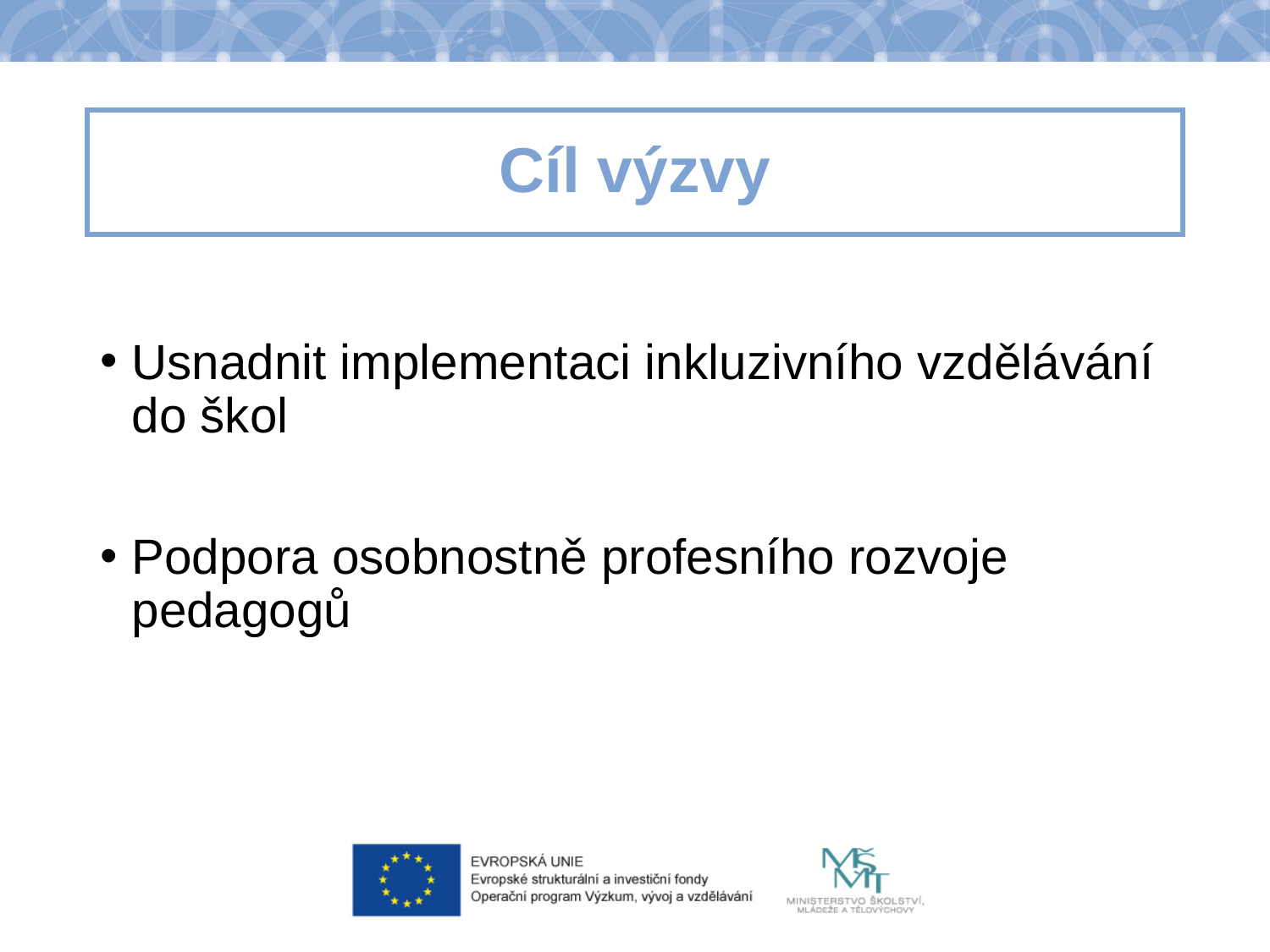

# Cíl výzvy

Usnadnit implementaci inkluzivního vzdělávání do škol

Podpora osobnostně profesního rozvoje pedagogů